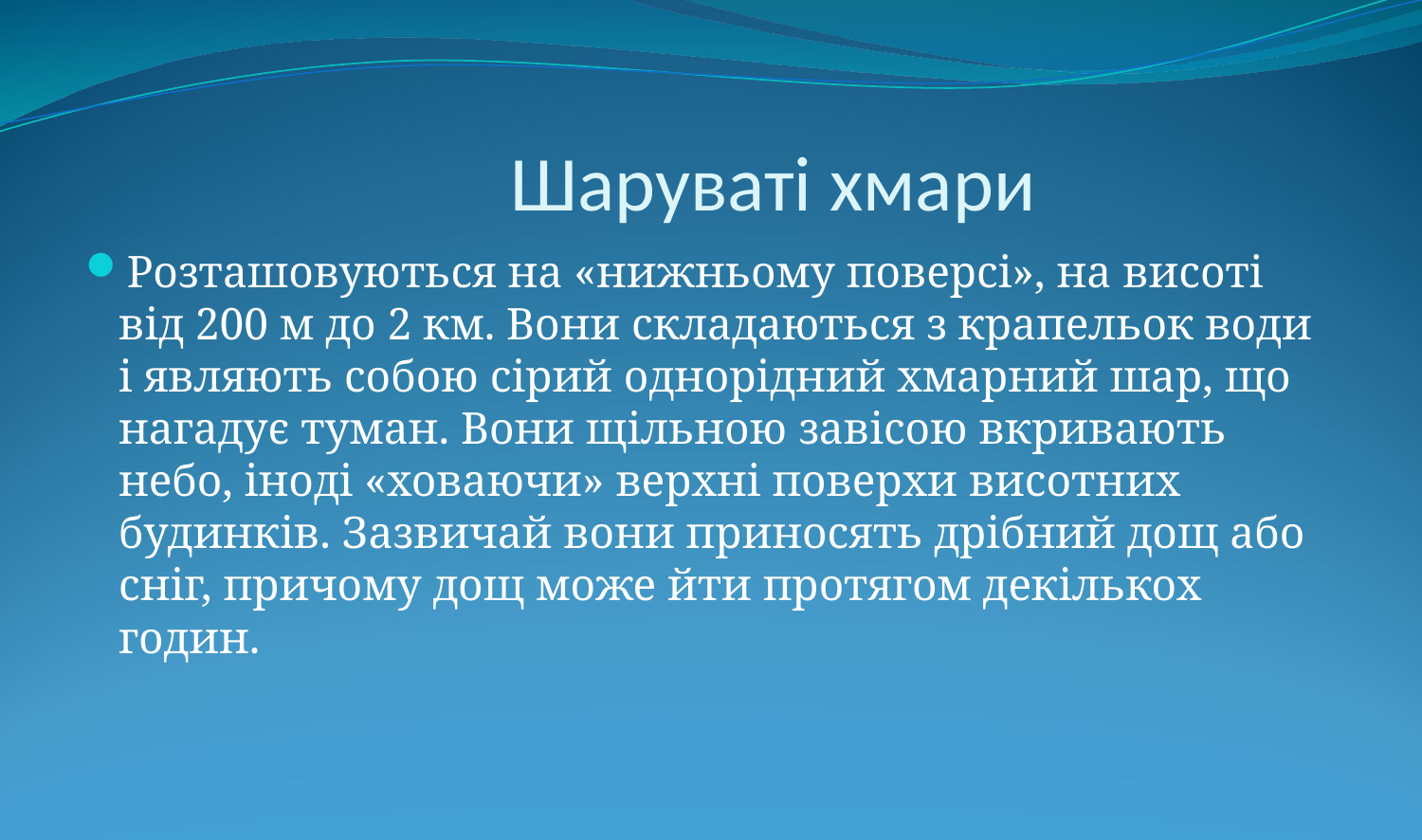

# Шаруваті хмари
Розташовуються на «нижньому поверсі», на висоті від 200 м до 2 км. Вони складаються з крапельок води і являють собою сірий однорідний хмарний шар, що нагадує туман. Вони щільною завісою вкривають небо, іноді «ховаючи» верхні поверхи висотних будинків. Зазвичай вони приносять дрібний дощ або сніг, причому дощ може йти протягом декількох годин.